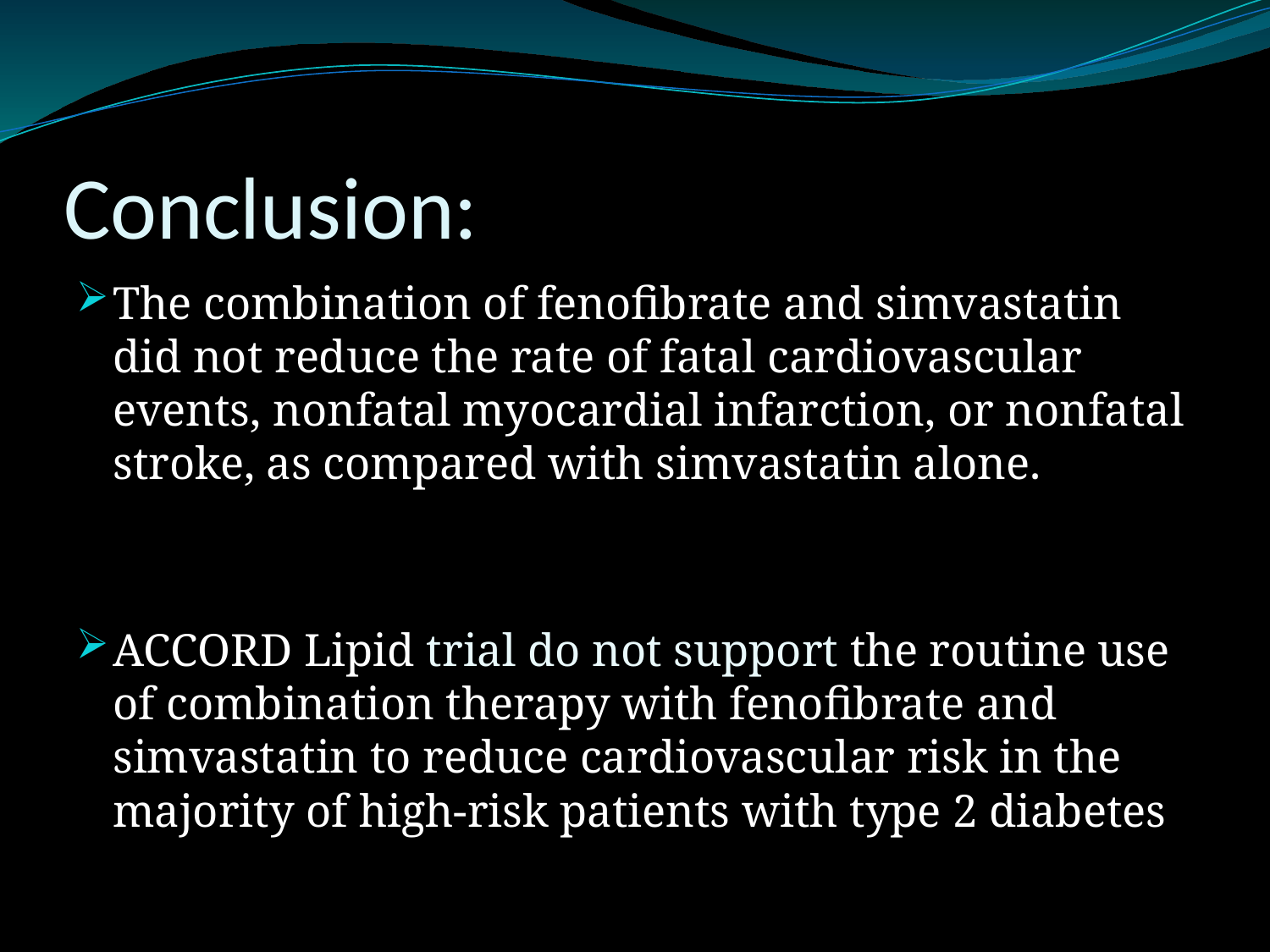

# Conclusion:
The combination of fenofibrate and simvastatin did not reduce the rate of fatal cardiovascular events, nonfatal myocardial infarction, or nonfatal stroke, as compared with simvastatin alone.

ACCORD Lipid trial do not support the routine use of combination therapy with fenofibrate and simvastatin to reduce cardiovascular risk in the majority of high-risk patients with type 2 diabetes